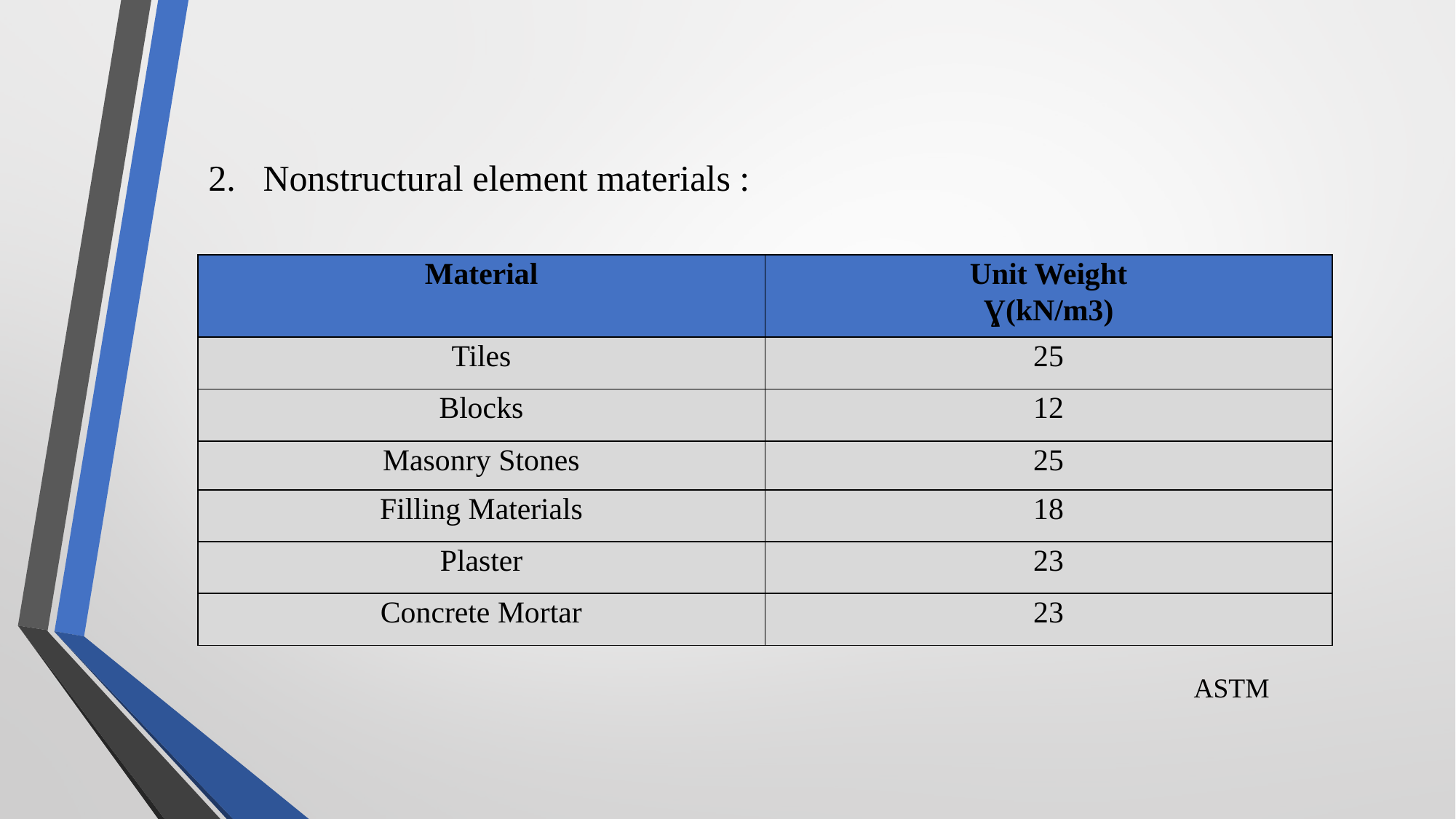

2.   Nonstructural element materials :
| Material | Unit Weight Ɣ(kN/m3) |
| --- | --- |
| Tiles | 25 |
| Blocks | 12 |
| Masonry Stones | 25 |
| Filling Materials | 18 |
| Plaster | 23 |
| Concrete Mortar | 23 |
ASTM